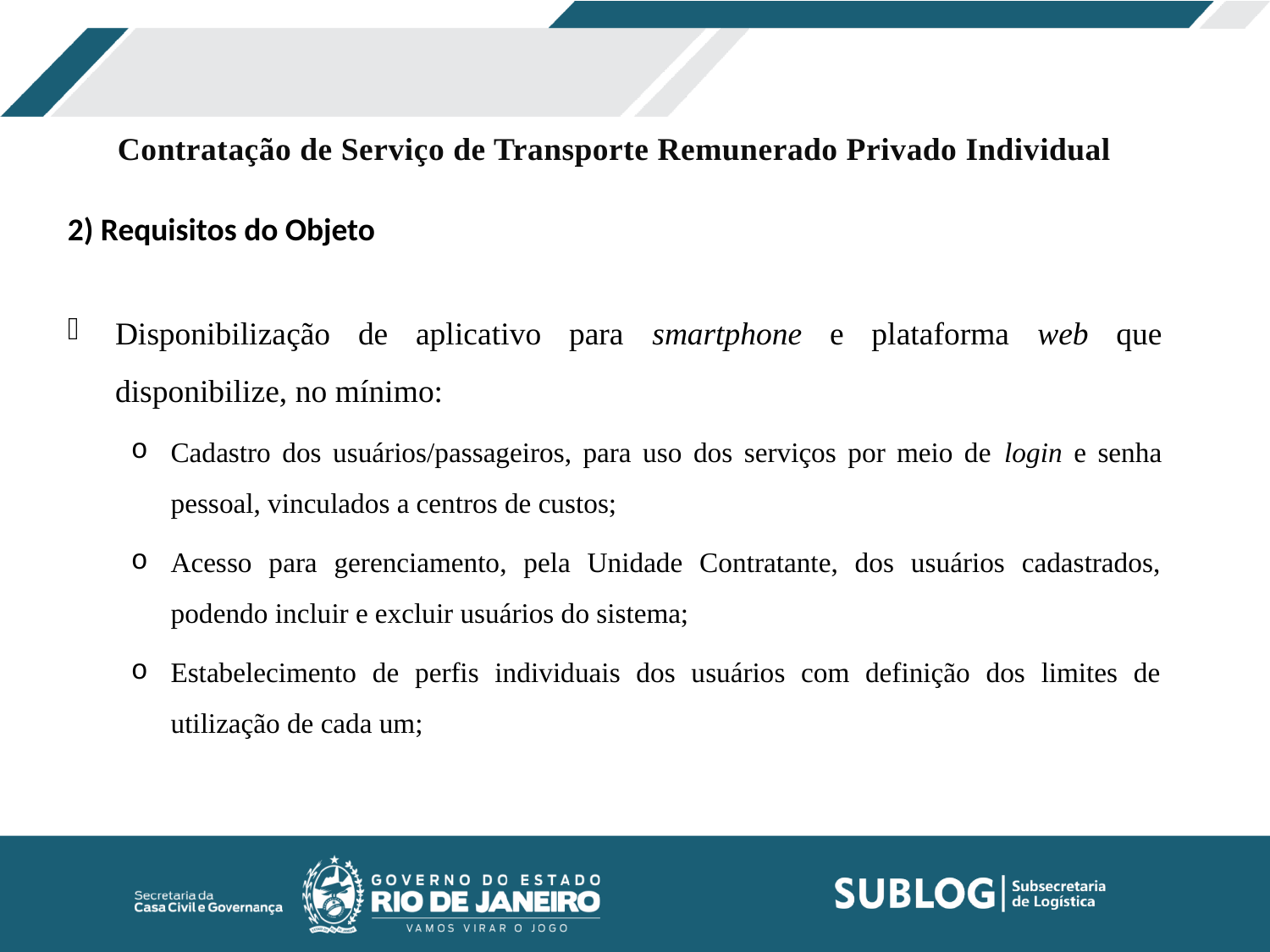

Contratação de Serviço de Transporte Remunerado Privado Individual

2) Requisitos do Objeto

Disponibilização de aplicativo para smartphone e plataforma web que disponibilize, no mínimo:
Cadastro dos usuários/passageiros, para uso dos serviços por meio de login e senha pessoal, vinculados a centros de custos;
Acesso para gerenciamento, pela Unidade Contratante, dos usuários cadastrados, podendo incluir e excluir usuários do sistema;
Estabelecimento de perfis individuais dos usuários com definição dos limites de utilização de cada um;